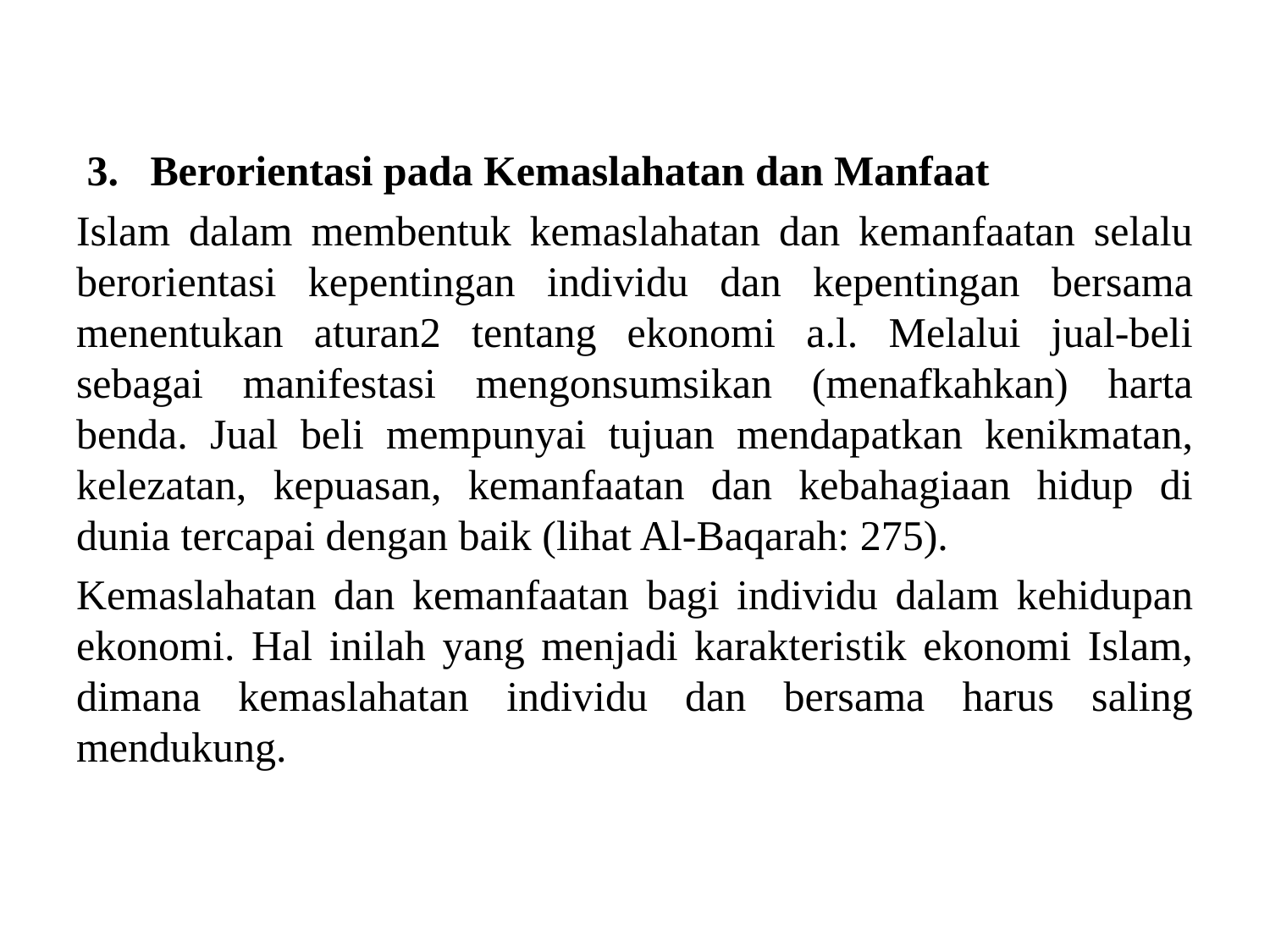

#
 3.   Berorientasi pada Kemaslahatan dan Manfaat
Islam dalam membentuk kemaslahatan dan kemanfaatan selalu berorientasi kepentingan individu dan kepentingan bersama menentukan aturan2 tentang ekonomi a.l. Melalui jual-beli sebagai manifestasi mengonsumsikan (menafkahkan) harta benda. Jual beli mempunyai tujuan mendapatkan kenikmatan, kelezatan, kepuasan, kemanfaatan dan kebahagiaan hidup di dunia tercapai dengan baik (lihat Al-Baqarah: 275).
Kemaslahatan dan kemanfaatan bagi individu dalam kehidupan ekonomi. Hal inilah yang menjadi karakteristik ekonomi Islam, dimana kemaslahatan individu dan bersama harus saling mendukung.